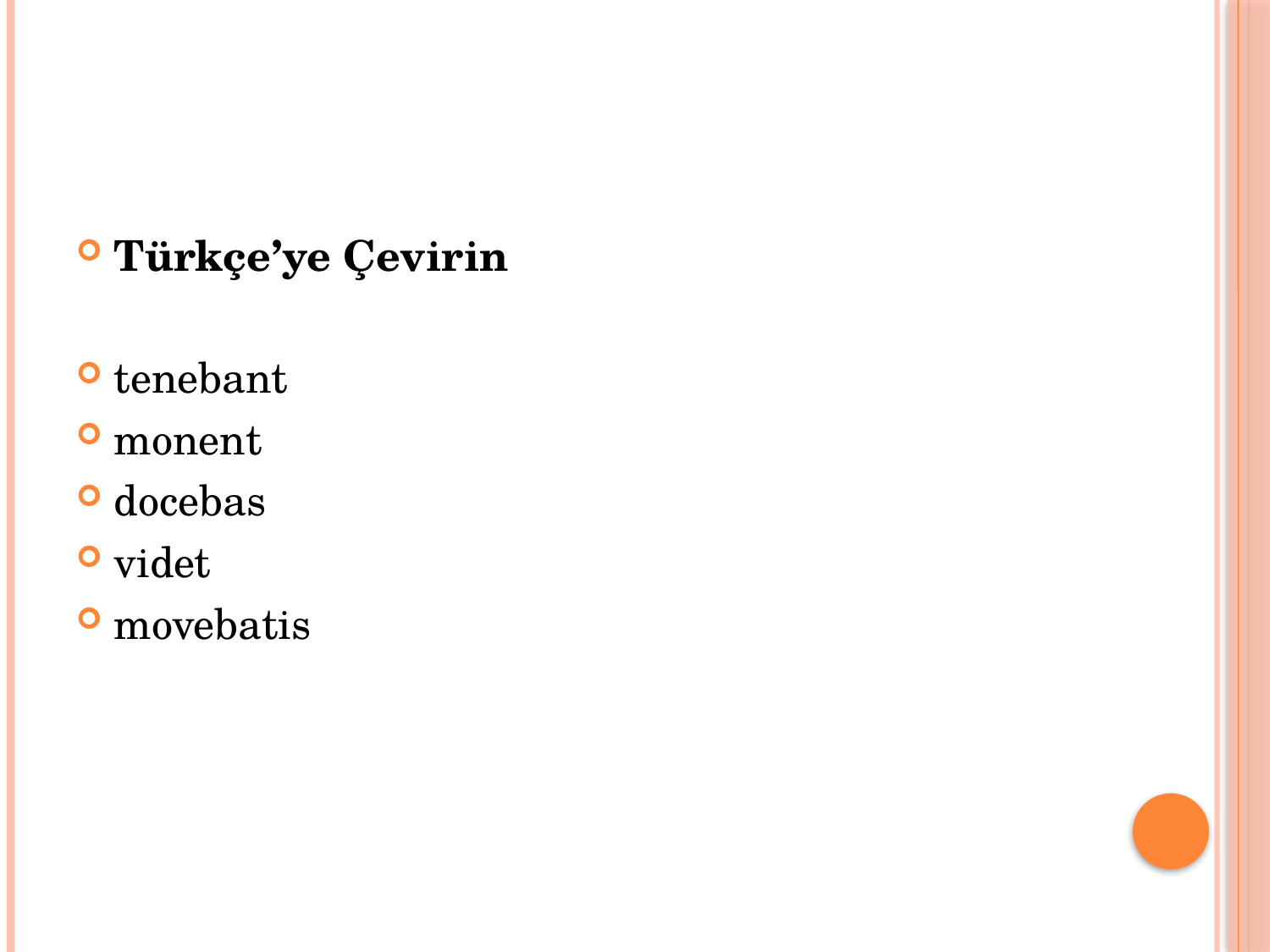

#
Türkçe’ye Çevirin

tenebant
monent
docebas
videt
movebatis